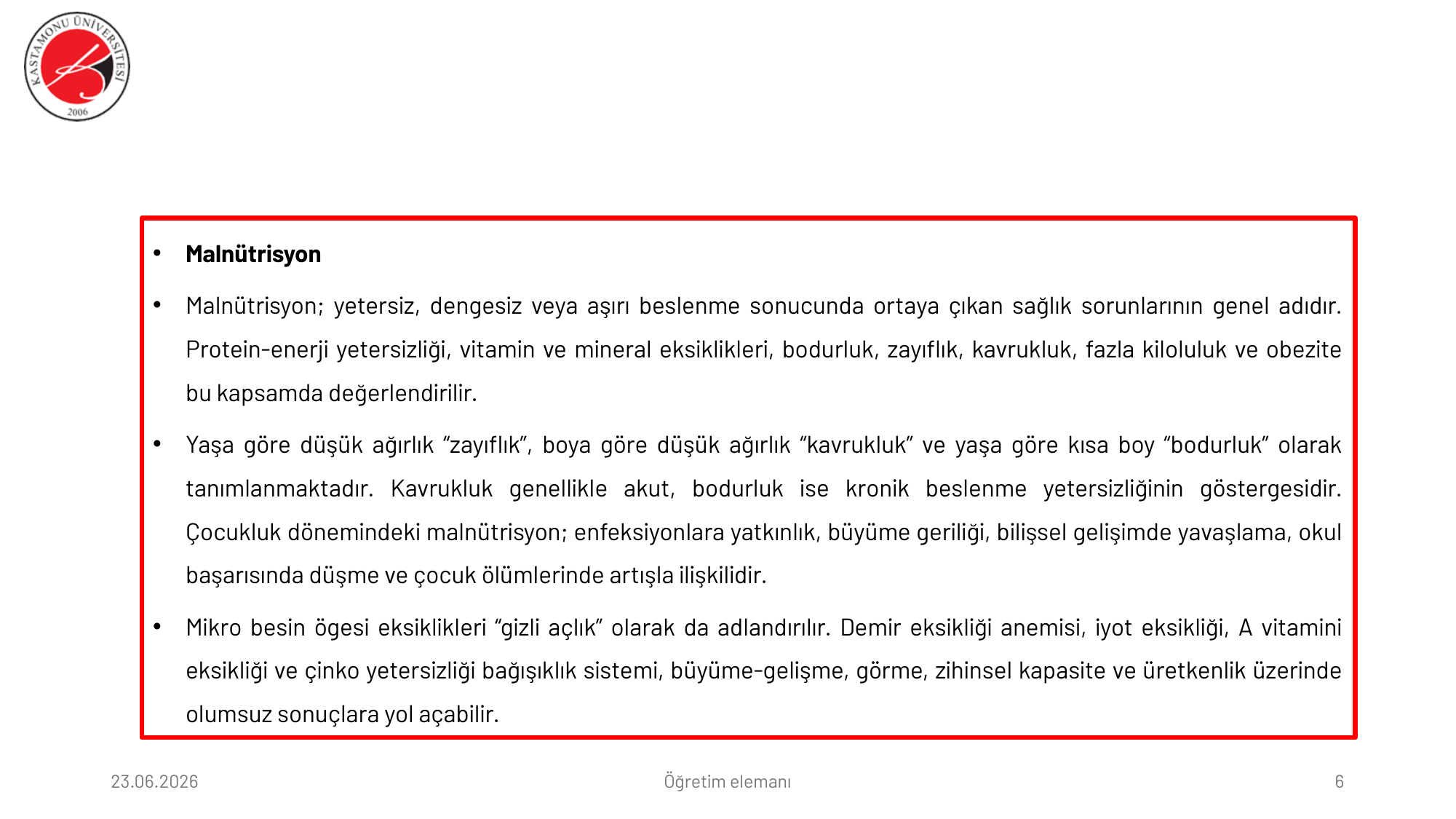

#
Malnütrisyon
Malnütrisyon; yetersiz, dengesiz veya aşırı beslenme sonucunda ortaya çıkan sağlık sorunlarının genel adıdır. Protein-enerji yetersizliği, vitamin ve mineral eksiklikleri, bodurluk, zayıflık, kavrukluk, fazla kiloluluk ve obezite bu kapsamda değerlendirilir.
Yaşa göre düşük ağırlık “zayıflık”, boya göre düşük ağırlık “kavrukluk” ve yaşa göre kısa boy “bodurluk” olarak tanımlanmaktadır. Kavrukluk genellikle akut, bodurluk ise kronik beslenme yetersizliğinin göstergesidir. Çocukluk dönemindeki malnütrisyon; enfeksiyonlara yatkınlık, büyüme geriliği, bilişsel gelişimde yavaşlama, okul başarısında düşme ve çocuk ölümlerinde artışla ilişkilidir.
Mikro besin ögesi eksiklikleri “gizli açlık” olarak da adlandırılır. Demir eksikliği anemisi, iyot eksikliği, A vitamini eksikliği ve çinko yetersizliği bağışıklık sistemi, büyüme-gelişme, görme, zihinsel kapasite ve üretkenlik üzerinde olumsuz sonuçlara yol açabilir.

23.06.2026
Öğretim elemanı
6